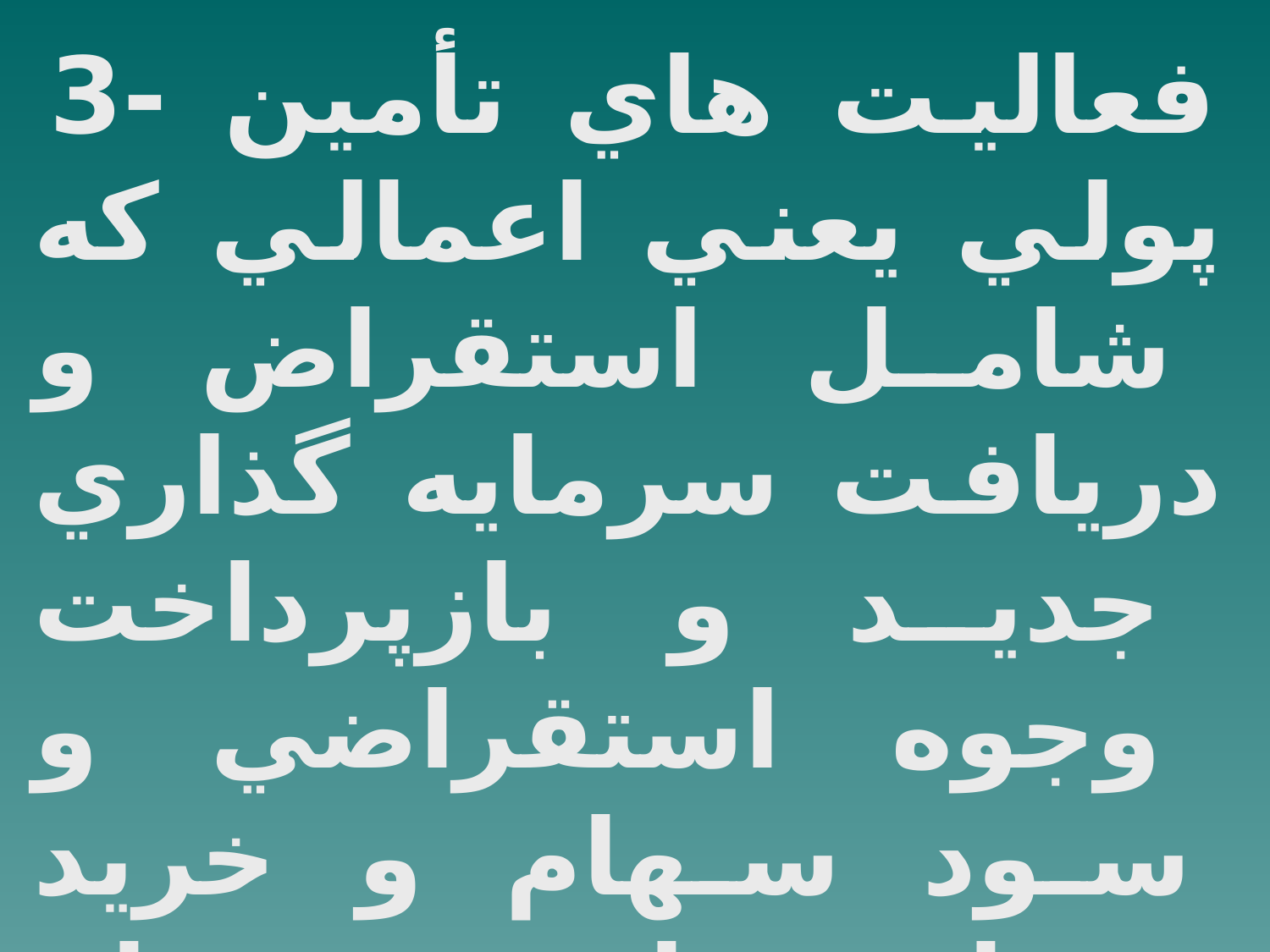

3- فعاليت هاي تأمين پولي يعني اعمالي كه شامل استقراض و دريافت سرمايه گذاري جديد و بازپرداخت وجوه استقراضي و سود سهام و خريد سهام خزانه و سهام ممتاز مي گردد .